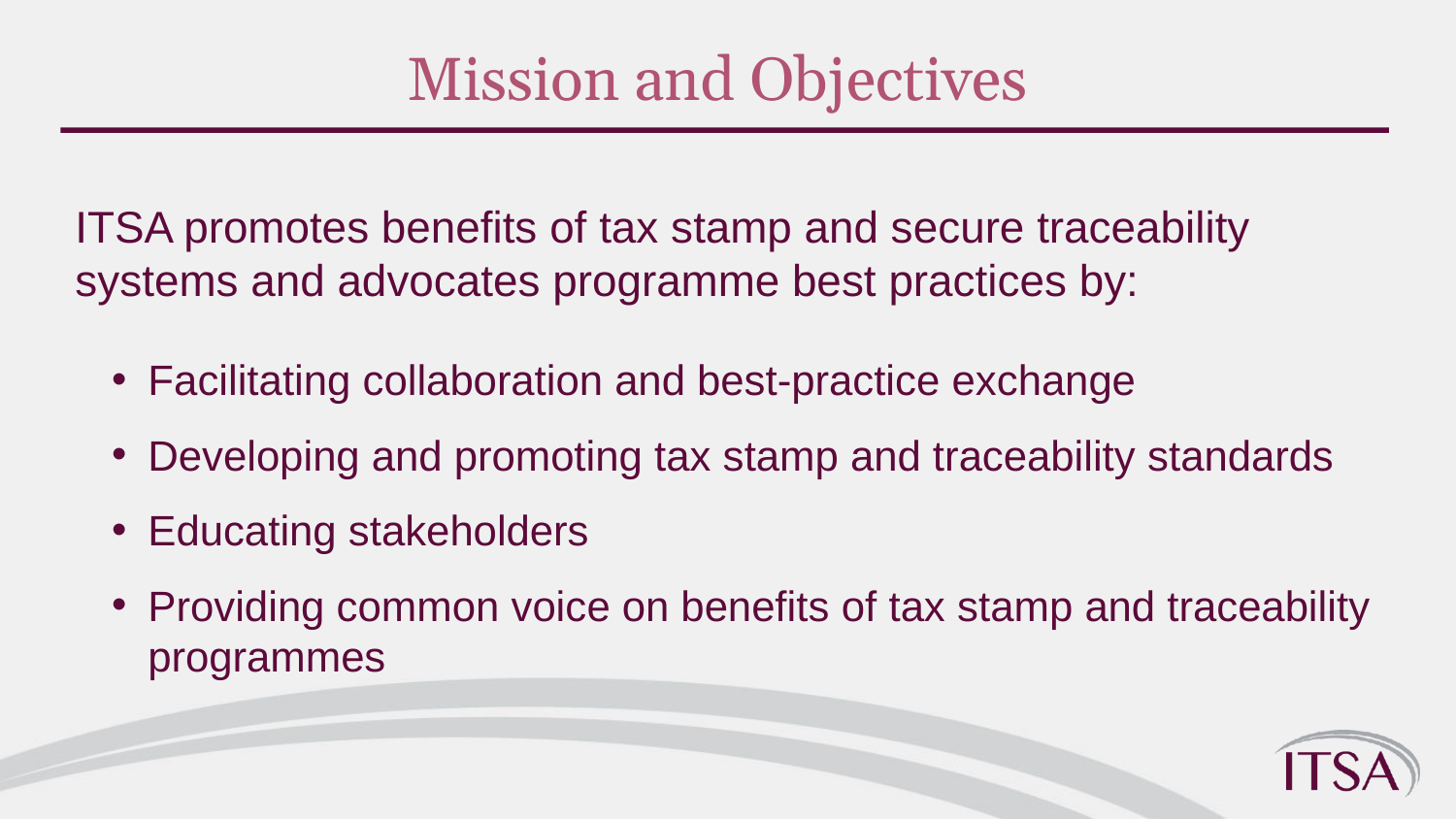

# Mission and Objectives
ITSA promotes benefits of tax stamp and secure traceability systems and advocates programme best practices by:
Facilitating collaboration and best-practice exchange
Developing and promoting tax stamp and traceability standards
Educating stakeholders
Providing common voice on benefits of tax stamp and traceability programmes